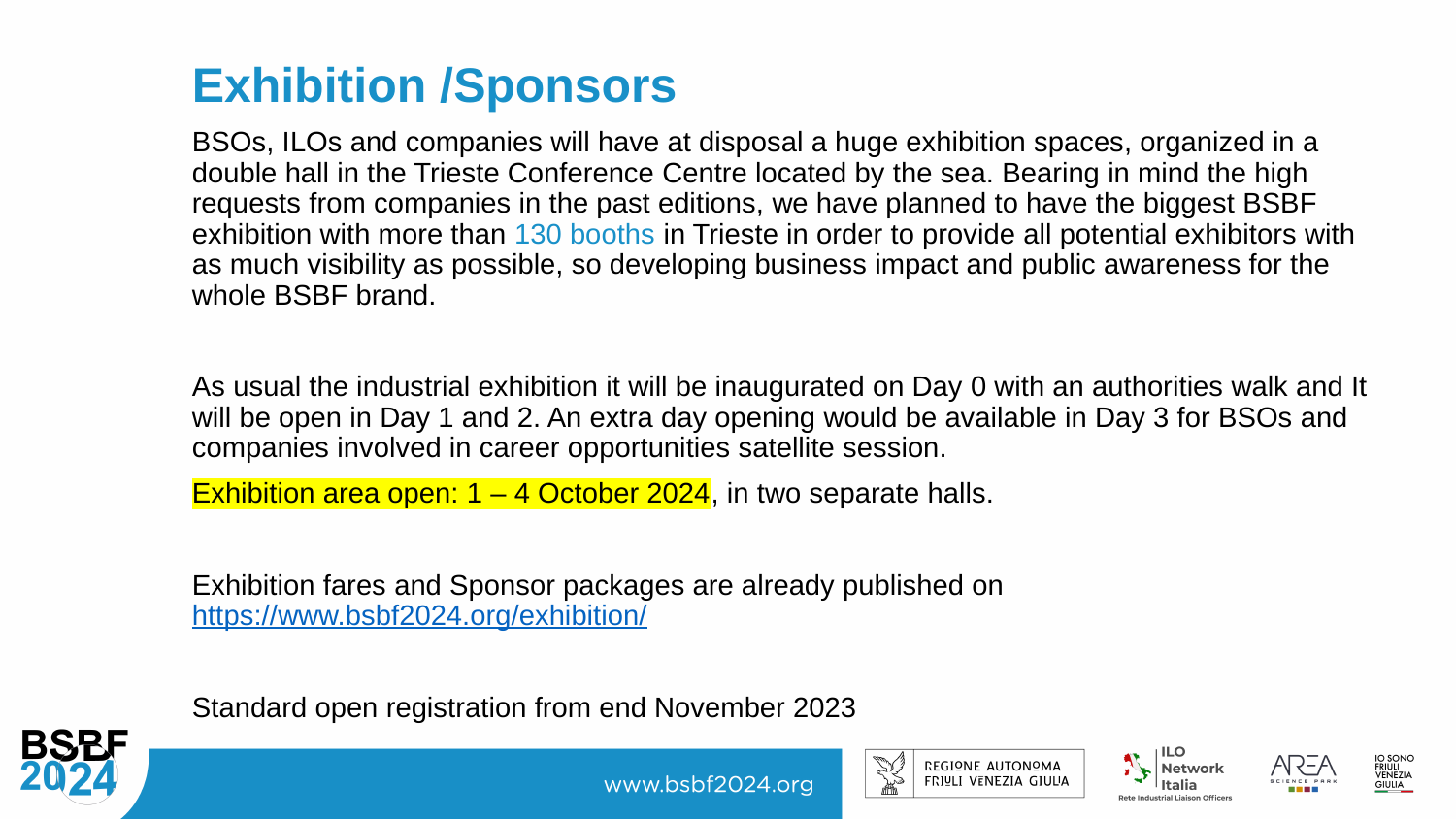

Exhibition /Sponsors
BSOs, ILOs and companies will have at disposal a huge exhibition spaces, organized in a double hall in the Trieste Conference Centre located by the sea. Bearing in mind the high requests from companies in the past editions, we have planned to have the biggest BSBF exhibition with more than 130 booths in Trieste in order to provide all potential exhibitors with as much visibility as possible, so developing business impact and public awareness for the whole BSBF brand.

As usual the industrial exhibition it will be inaugurated on Day 0 with an authorities walk and It will be open in Day 1 and 2. An extra day opening would be available in Day 3 for BSOs and companies involved in career opportunities satellite session.
Exhibition area open: 1 – 4 October 2024, in two separate halls.

Exhibition fares and Sponsor packages are already published on https://www.bsbf2024.org/exhibition/

Standard open registration from end November 2023